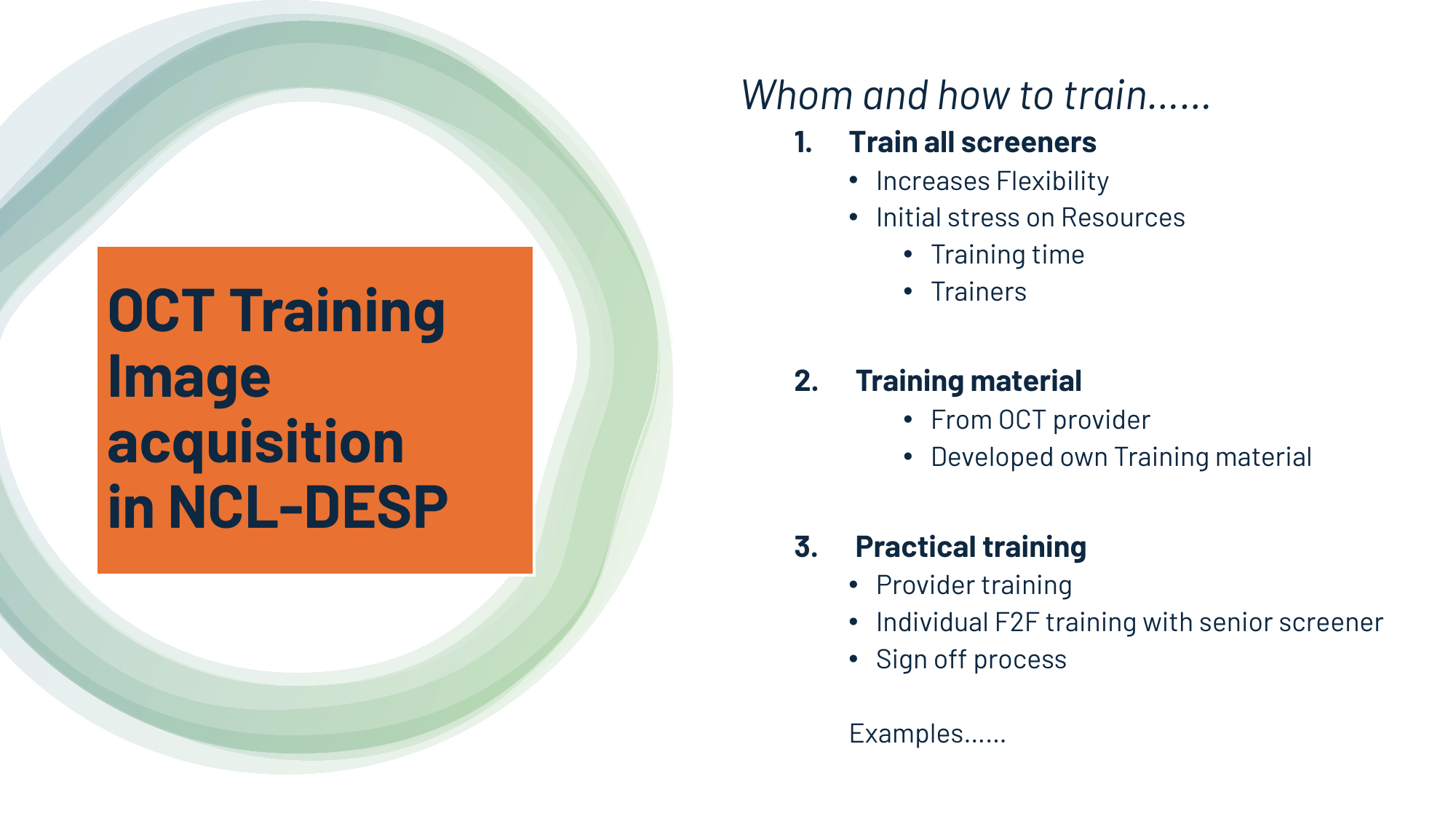

Whom and how to train……
Train all screeners
Increases Flexibility
Initial stress on Resources
Training time
Trainers

Training material
From OCT provider
Developed own Training material

Practical training
Provider training
Individual F2F training with senior screener
Sign off process

Examples……

# OCT Training Image acquisition in NCL-DESP